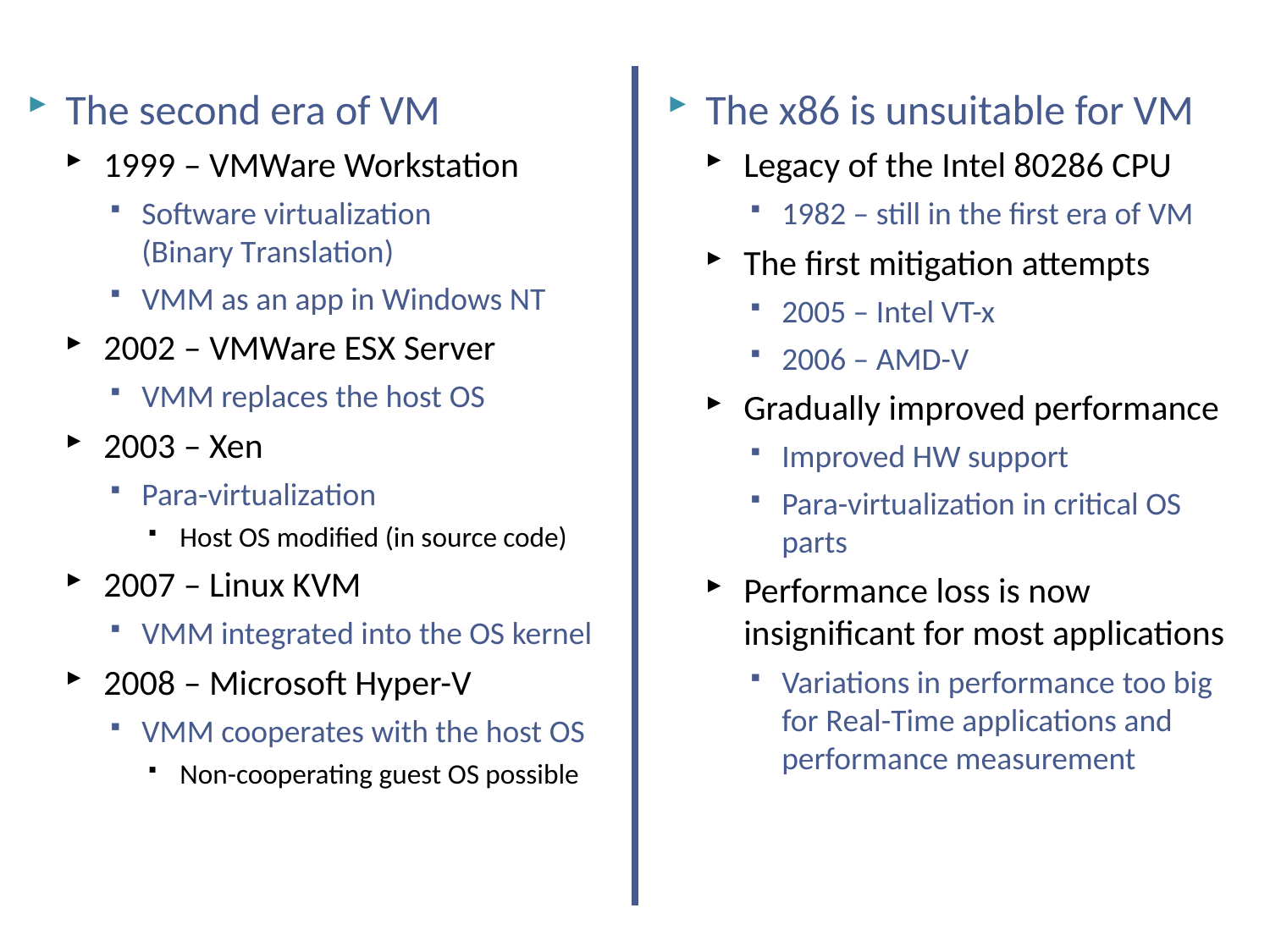

# Virtualization - history
The second era of VM
1999 – VMWare Workstation
Software virtualization
(Binary Translation)
VMM as an app in Windows NT
2002 – VMWare ESX Server
VMM replaces the host OS
2003 – Xen
Para-virtualization
Host OS modified (in source code)
2007 – Linux KVM
VMM integrated into the OS kernel
2008 – Microsoft Hyper-V
VMM cooperates with the host OS
Non-cooperating guest OS possible

The x86 is unsuitable for VM
Legacy of the Intel 80286 CPU
1982 – still in the first era of VM
The first mitigation attempts
2005 – Intel VT-x
2006 – AMD-V
Gradually improved performance
Improved HW support
Para-virtualization in critical OS parts
Performance loss is now insignificant for most applications
Variations in performance too big for Real-Time applications and performance measurement

NSWI150 Virtualization and Cloud Computing  - 2023/2024 David Bednárek
20